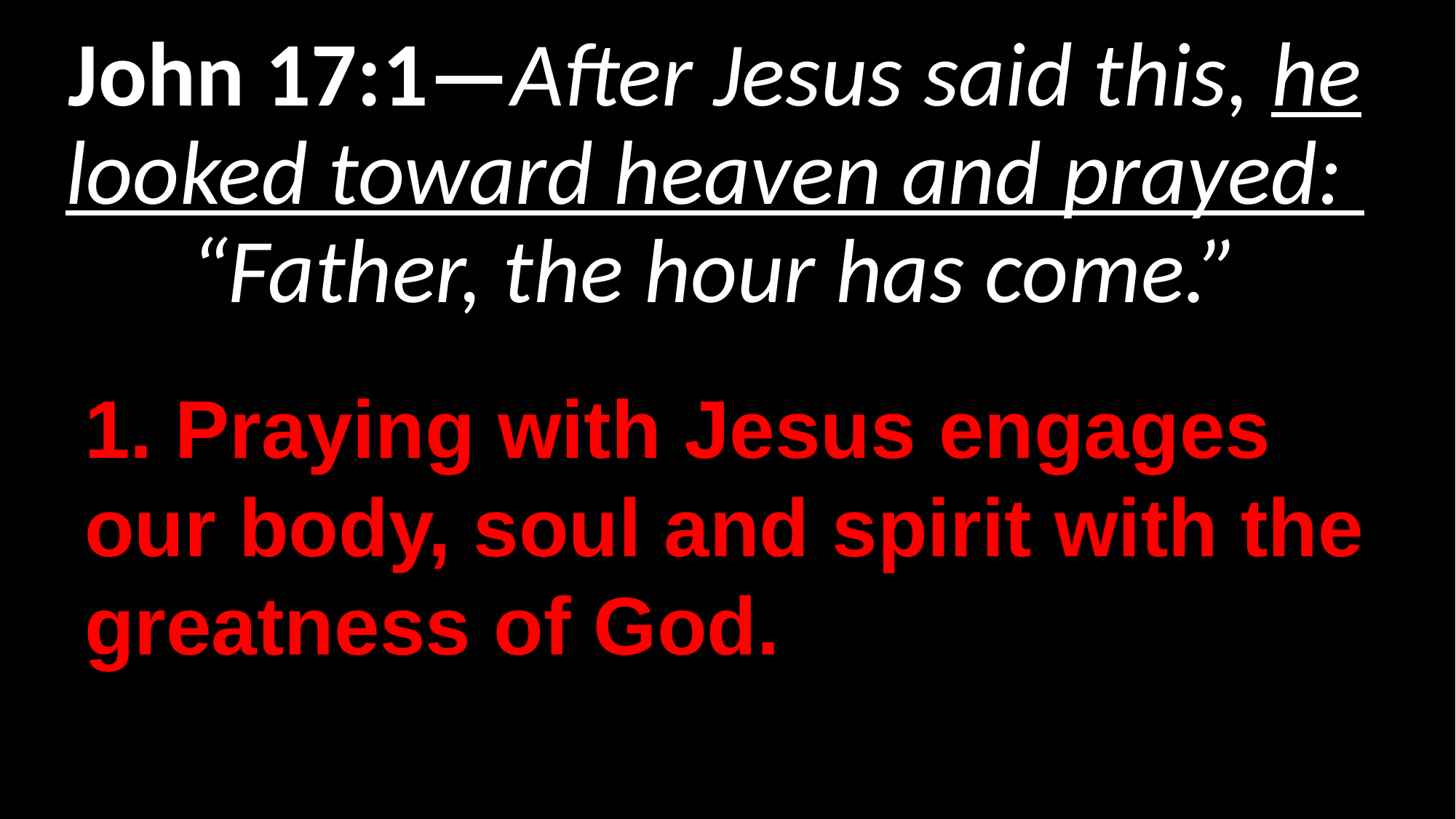

# John 17:1—After Jesus said this, he looked toward heaven and prayed:  “Father, the hour has come.”
1. Praying with Jesus engages our body, soul and spirit with the greatness of God.